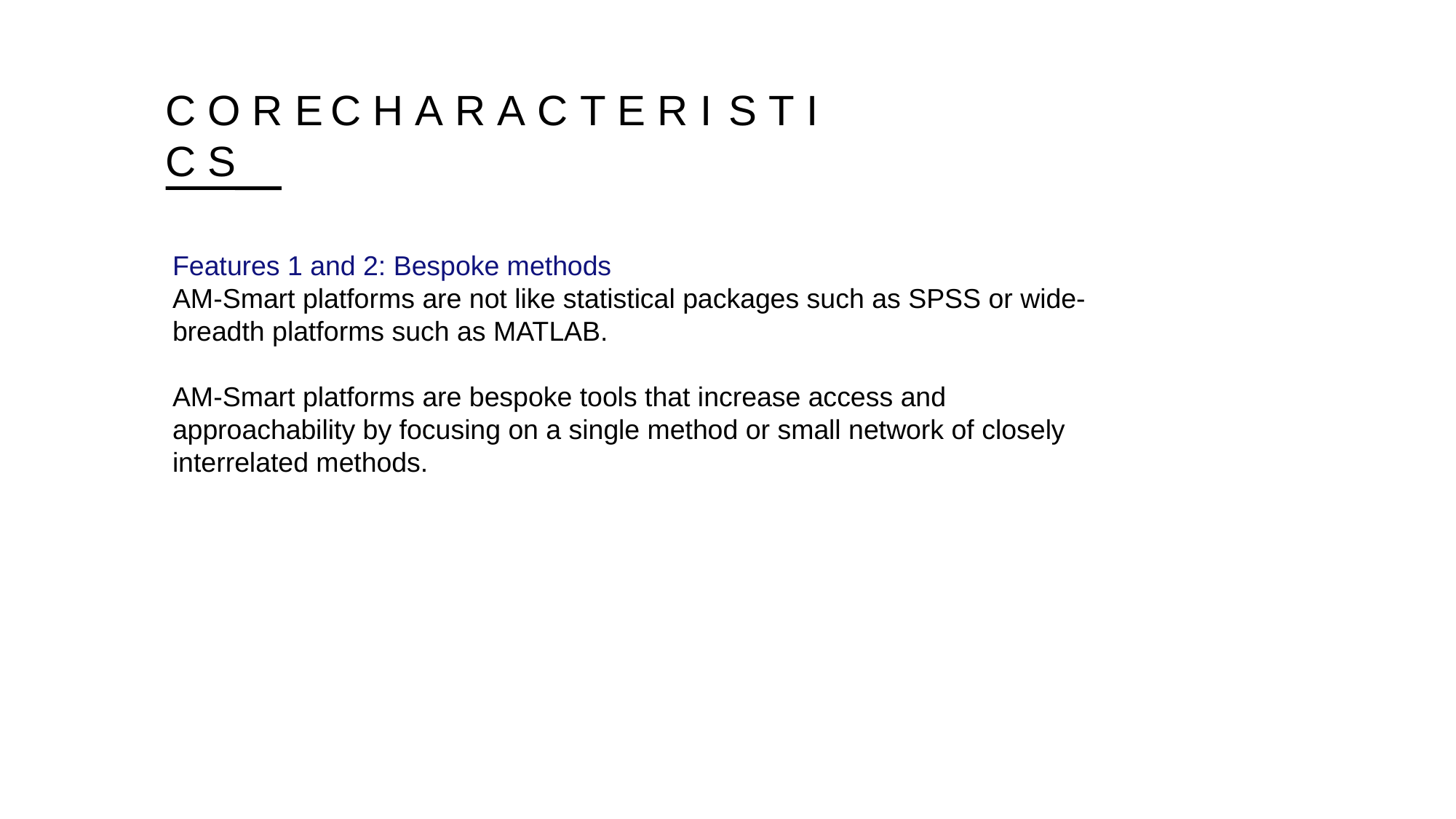

# C O R E	C H A R A C T E R I S T I C S

Features 1 and 2: Bespoke methods
AM-Smart platforms are not like statistical packages such as SPSS or wide-breadth platforms such as MATLAB.

AM-Smart platforms are bespoke tools that increase access and approachability by focusing on a single method or small network of closely interrelated methods.